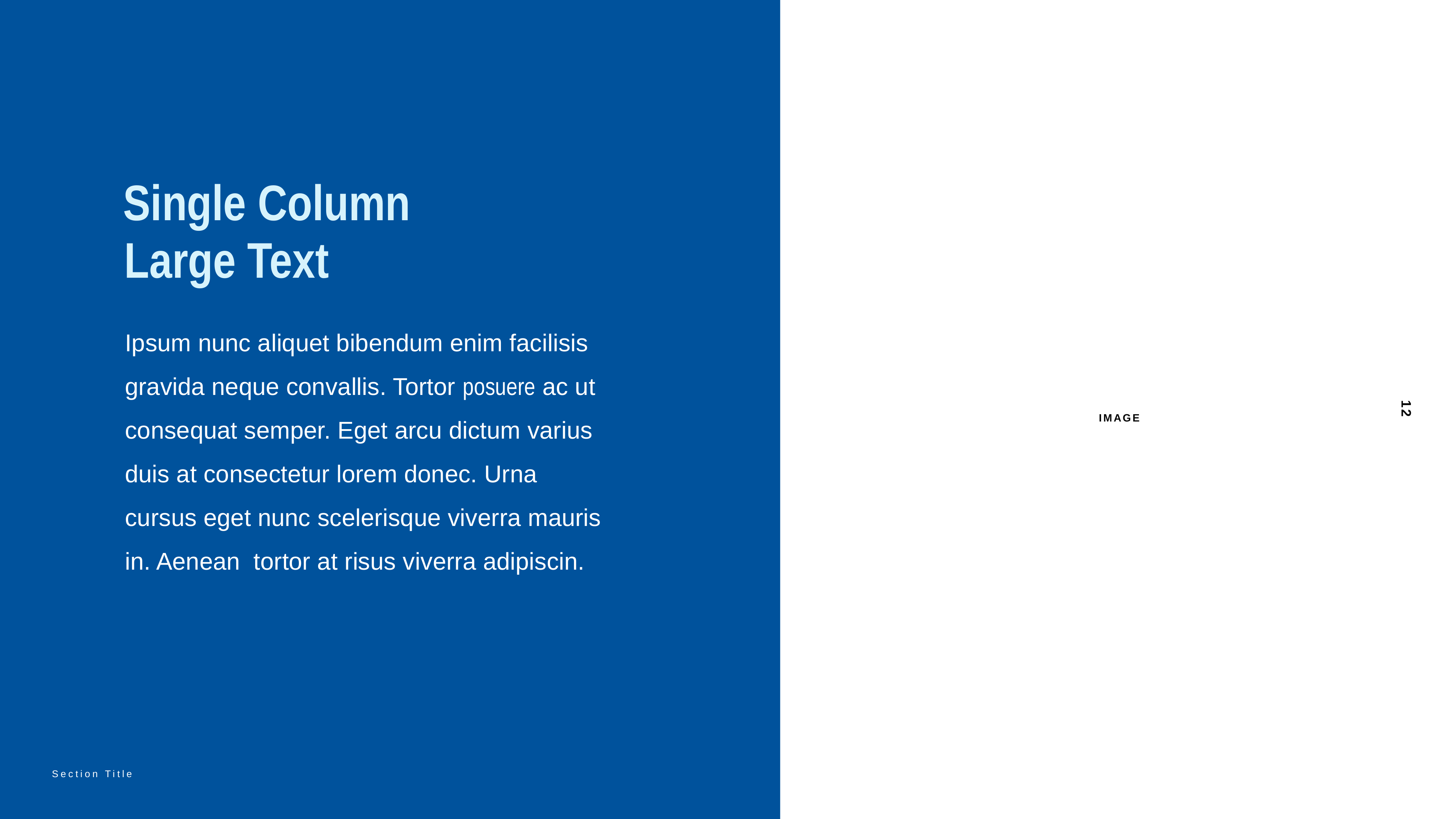

Image
Single Column
Large Text
Ipsum nunc aliquet bibendum enim facilisis gravida neque convallis. Tortor posuere ac ut consequat semper. Eget arcu dictum varius duis at consectetur lorem donec. Urna cursus eget nunc scelerisque viverra mauris in. Aenean  tortor at risus viverra adipiscin.
12
Section Title